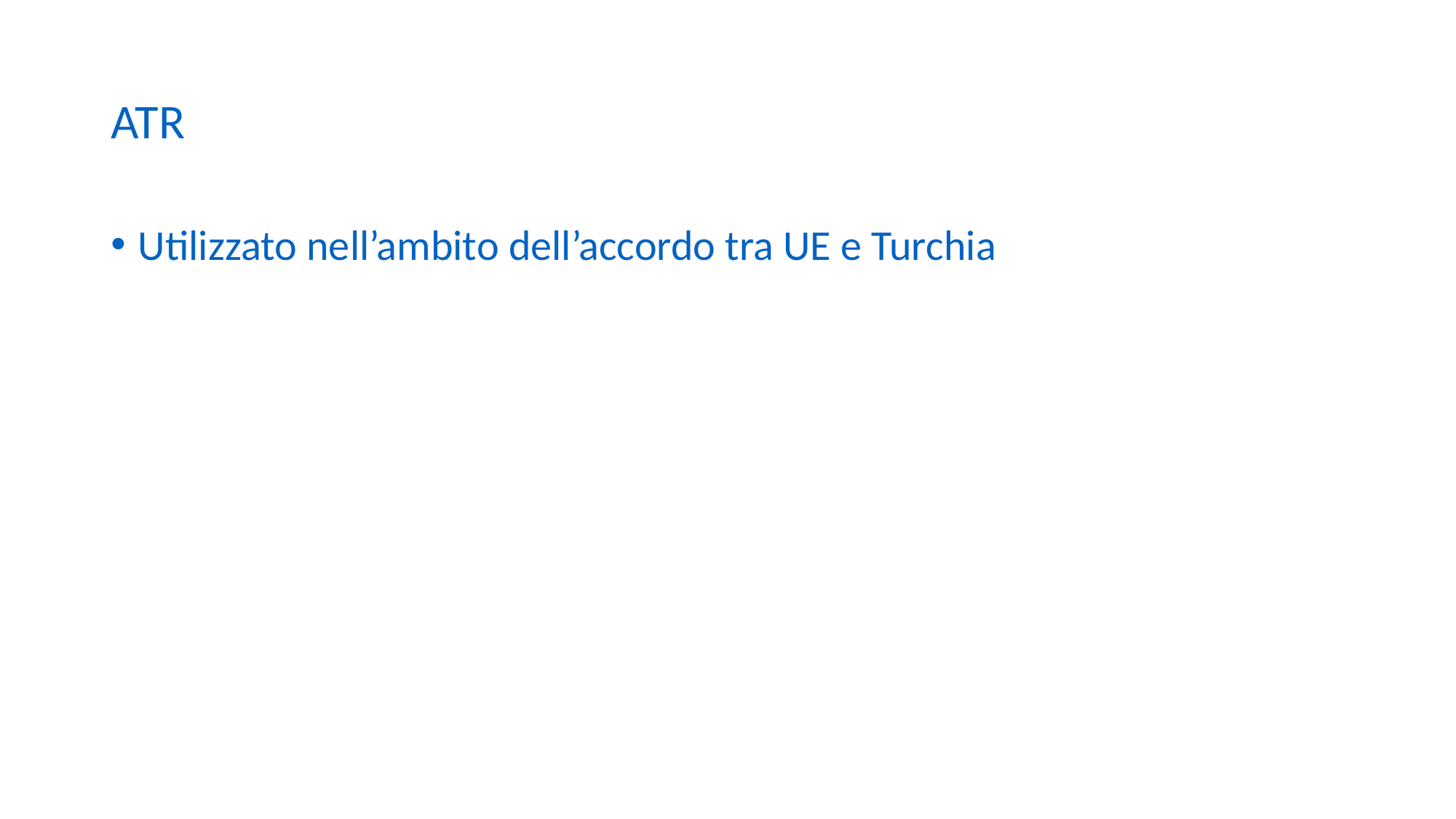

# ATR
Utilizzato nell’ambito dell’accordo tra UE e Turchia